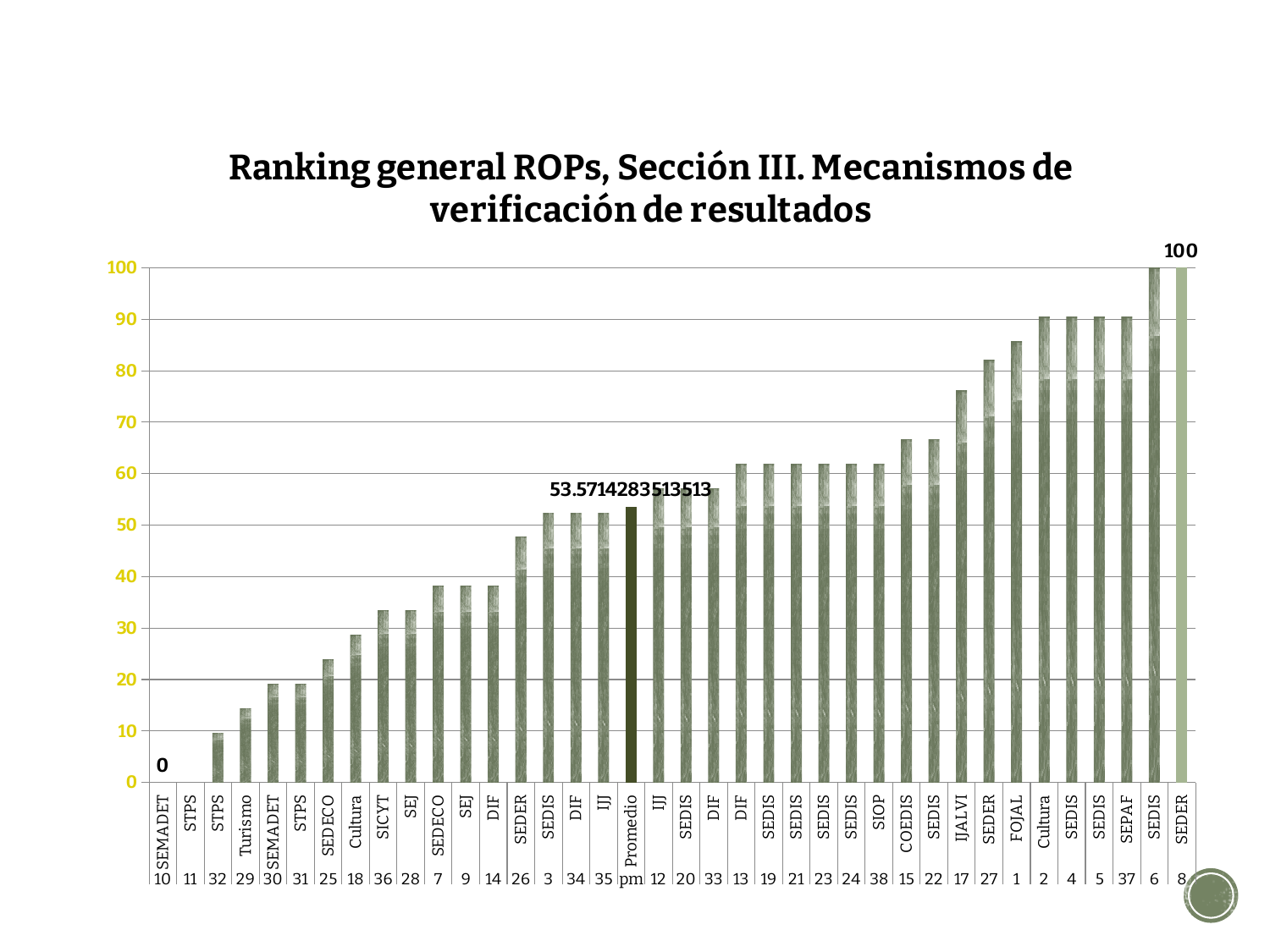

### Chart: Ranking general ROPs, Sección III. Mecanismos de verificación de resultados

| Category | Total |
|---|---|
| SEMADET | 0.0 |
| STPS | 0.0 |
| STPS | 9.523809 |
| Turismo | 14.28571 |
| SEMADET | 19.04762 |
| STPS | 19.04762 |
| SEDECO | 23.80952 |
| Cultura | 28.57143 |
| SICYT | 33.333330000000004 |
| SEJ | 33.33334 |
| SEDECO | 38.095240000000004 |
| SEJ | 38.095240000000004 |
| DIF | 38.095240000000004 |
| SEDER | 47.61905 |
| SEDIS | 52.38095 |
| DIF | 52.38095 |
| IJJ | 52.38095 |
| Promedio | 53.57142835135134 |
| IJJ | 57.14286 |
| SEDIS | 57.14286 |
| DIF | 57.14286 |
| DIF | 61.904759999999996 |
| SEDIS | 61.904759999999996 |
| SEDIS | 61.904759999999996 |
| SEDIS | 61.904759999999996 |
| SEDIS | 61.904759999999996 |
| SIOP | 61.904759999999996 |
| COEDIS | 66.66666000000001 |
| SEDIS | 66.66666000000001 |
| IJALVI | 76.19047999999998 |
| SEDER | 82.14286 |
| FOJAL | 85.71429000000002 |
| Cultura | 90.47619 |
| SEDIS | 90.47619 |
| SEDIS | 90.47619 |
| SEPAF | 90.47619 |
| SEDIS | 100.0 |
| SEDER | 100.0 |